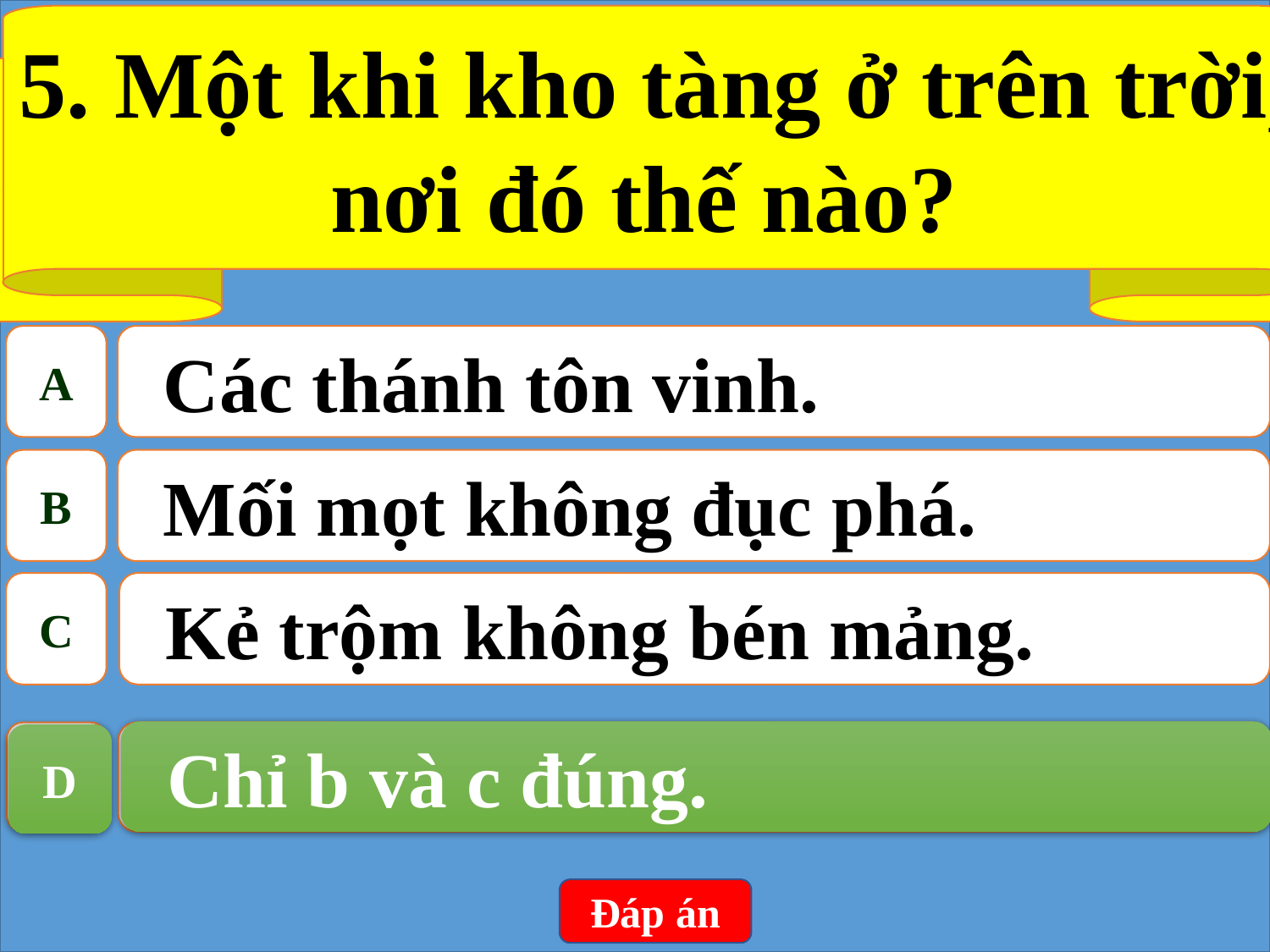

5. Một khi kho tàng ở trên trời, nơi đó thế nào?
A
Các thánh tôn vinh.
B
Mối mọt không đục phá.
C
Kẻ trộm không bén mảng.
Chỉ b và c đúng.
D
D
Chỉ b và c đúng.
Đáp án